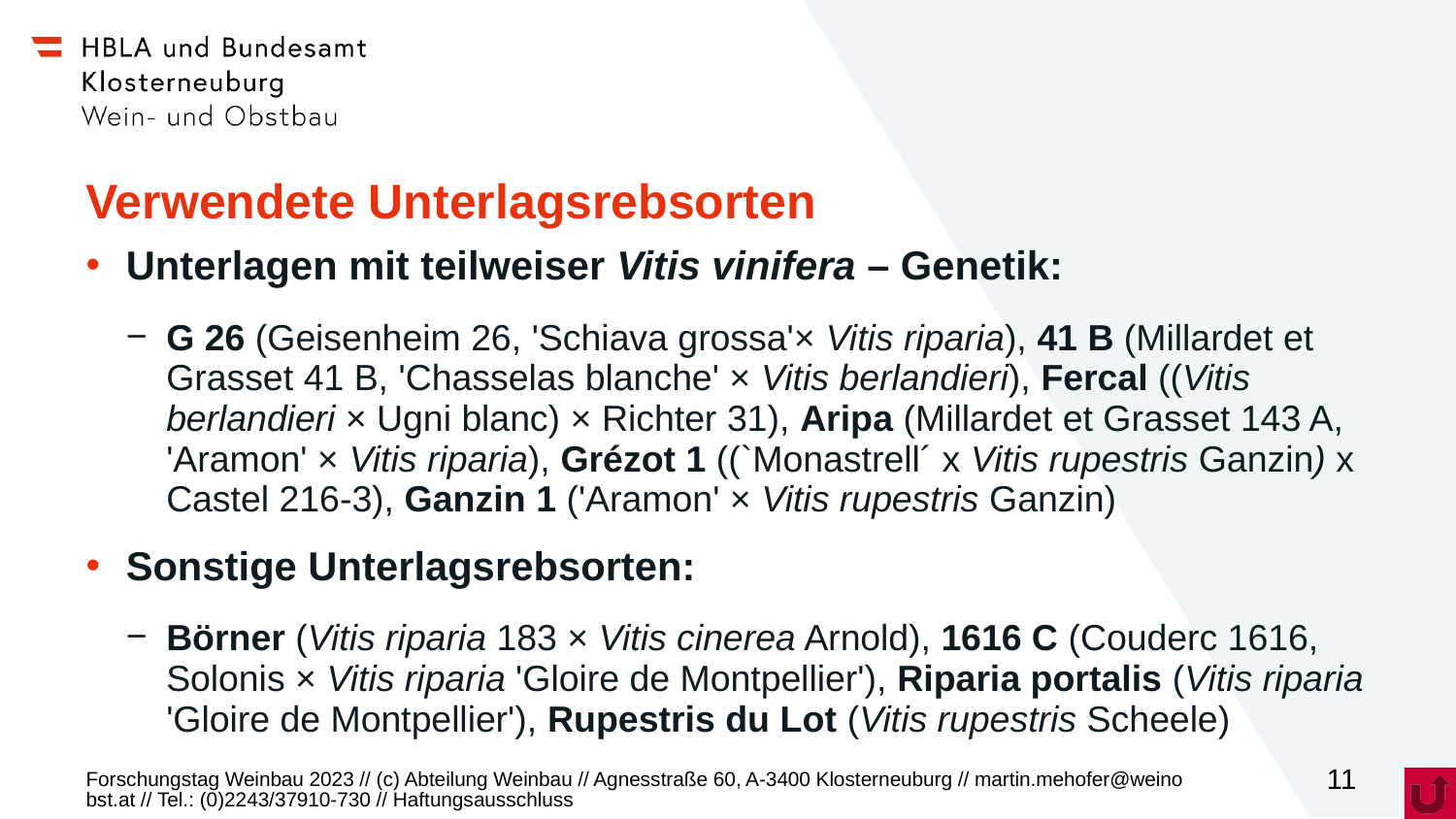

# Verwendete Unterlagsrebsorten
Unterlagen mit teilweiser Vitis vinifera – Genetik:
G 26 (Geisenheim 26, 'Schiava grossa'× Vitis riparia), 41 B (Millardet et Grasset 41 B, 'Chasselas blanche' × Vitis berlandieri), Fercal ((Vitis berlandieri × Ugni blanc) × Richter 31), Aripa (Millardet et Grasset 143 A, 'Aramon' × Vitis riparia), Grézot 1 ((`Monastrell´ x Vitis rupestris Ganzin) x Castel 216-3), Ganzin 1 ('Aramon' × Vitis rupestris Ganzin)
Sonstige Unterlagsrebsorten:
Börner (Vitis riparia 183 × Vitis cinerea Arnold), 1616 C (Couderc 1616, Solonis × Vitis riparia 'Gloire de Montpellier'), Riparia portalis (Vitis riparia 'Gloire de Montpellier'), Rupestris du Lot (Vitis rupestris Scheele)
Forschungstag Weinbau 2023 // (c) Abteilung Weinbau // Agnesstraße 60, A-3400 Klosterneuburg // martin.mehofer@weinobst.at // Tel.: (0)2243/37910-730 // Haftungsausschluss
11